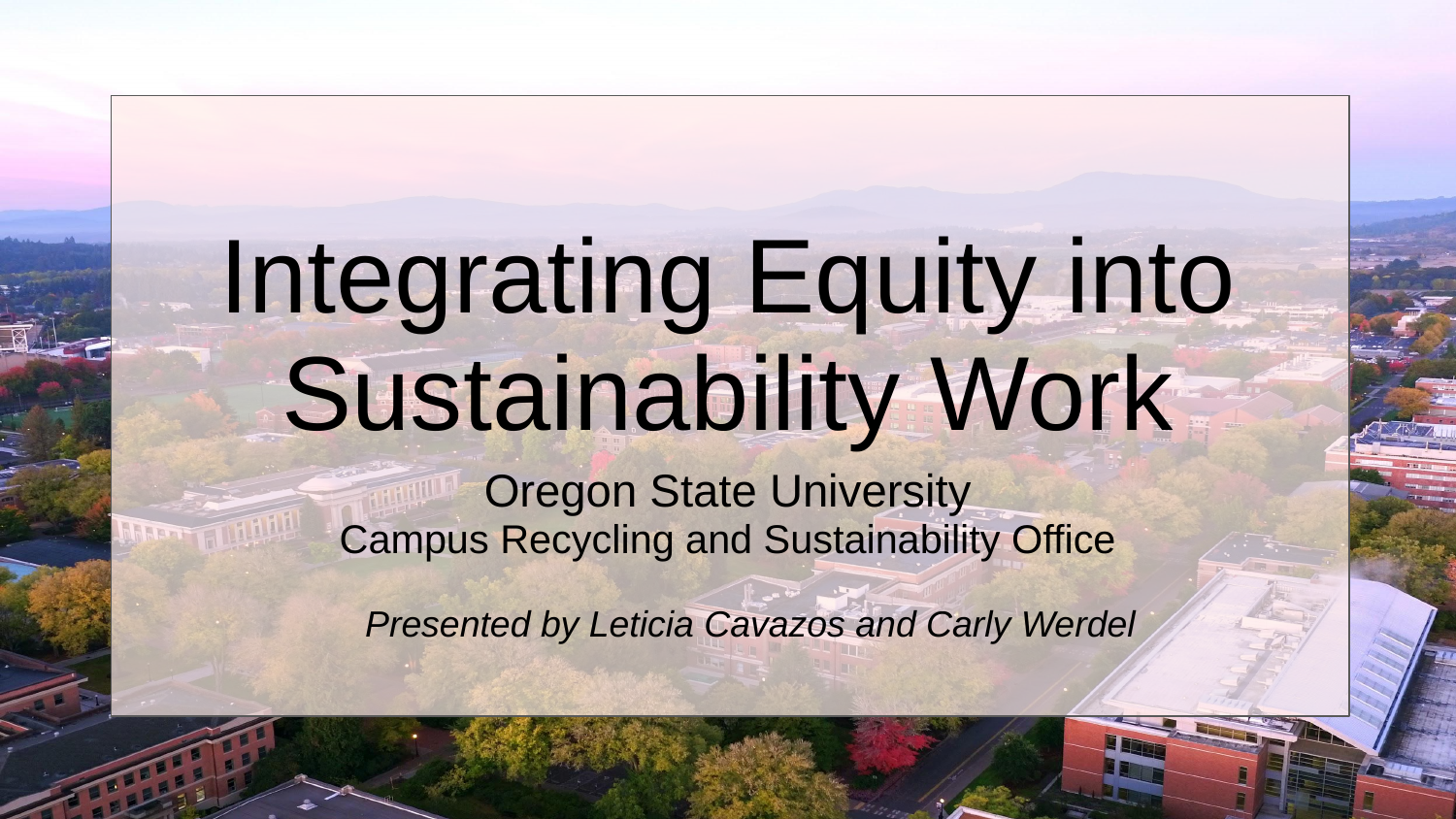

# Integrating Equity into Sustainability Work
Oregon State University
Campus Recycling and Sustainability Office
Presented by Leticia Cavazos and Carly Werdel